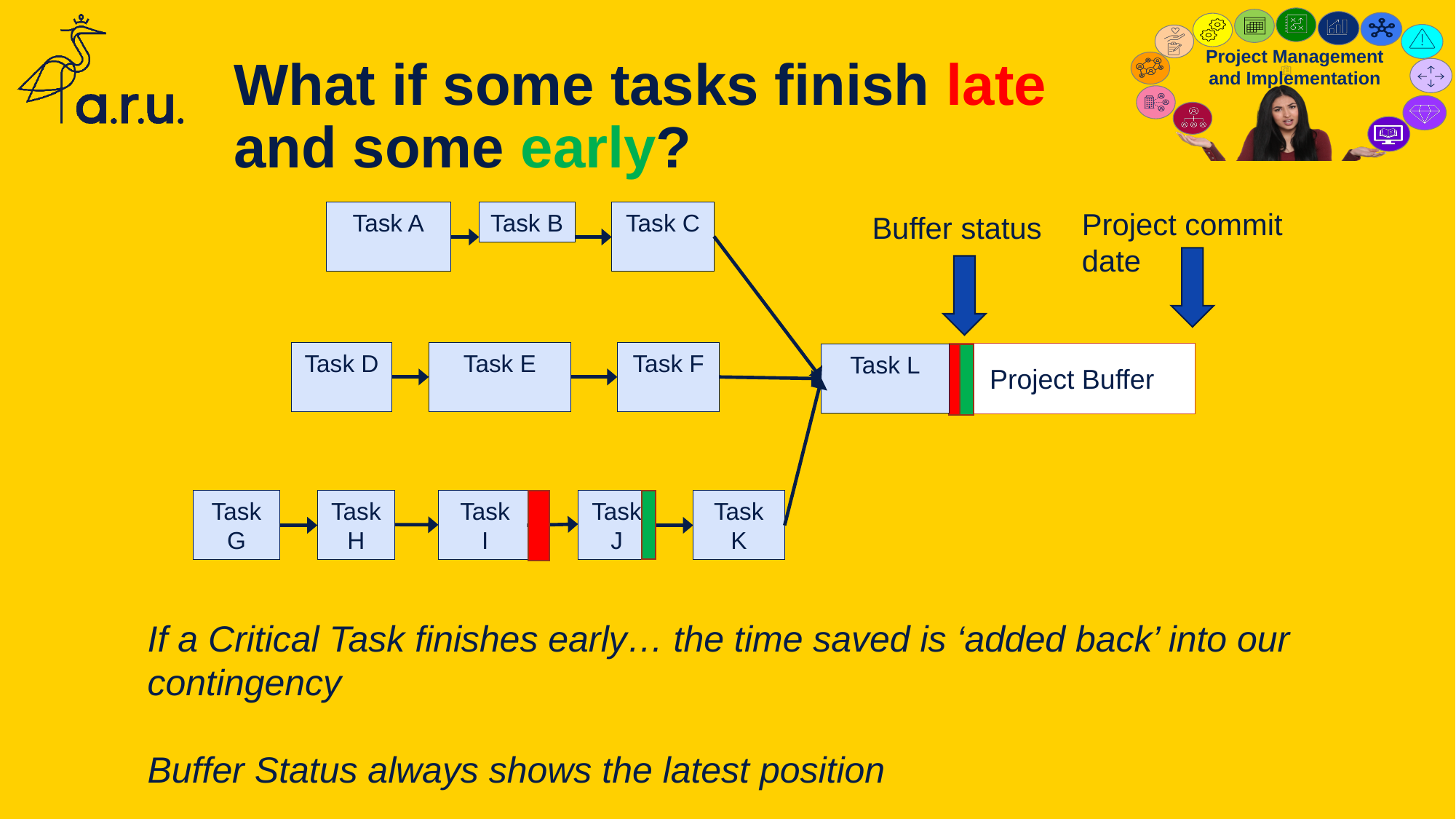

# What if some tasks finish late and some early?
Project commit date
Task A

Task B
Task C

Task D

Task E

Task F

Task L

Task G
Task H
Task
I
Task J
Task K
Buffer status

Project Buffer

If a Critical Task finishes early… the time saved is ‘added back’ into our contingency

Buffer Status always shows the latest position